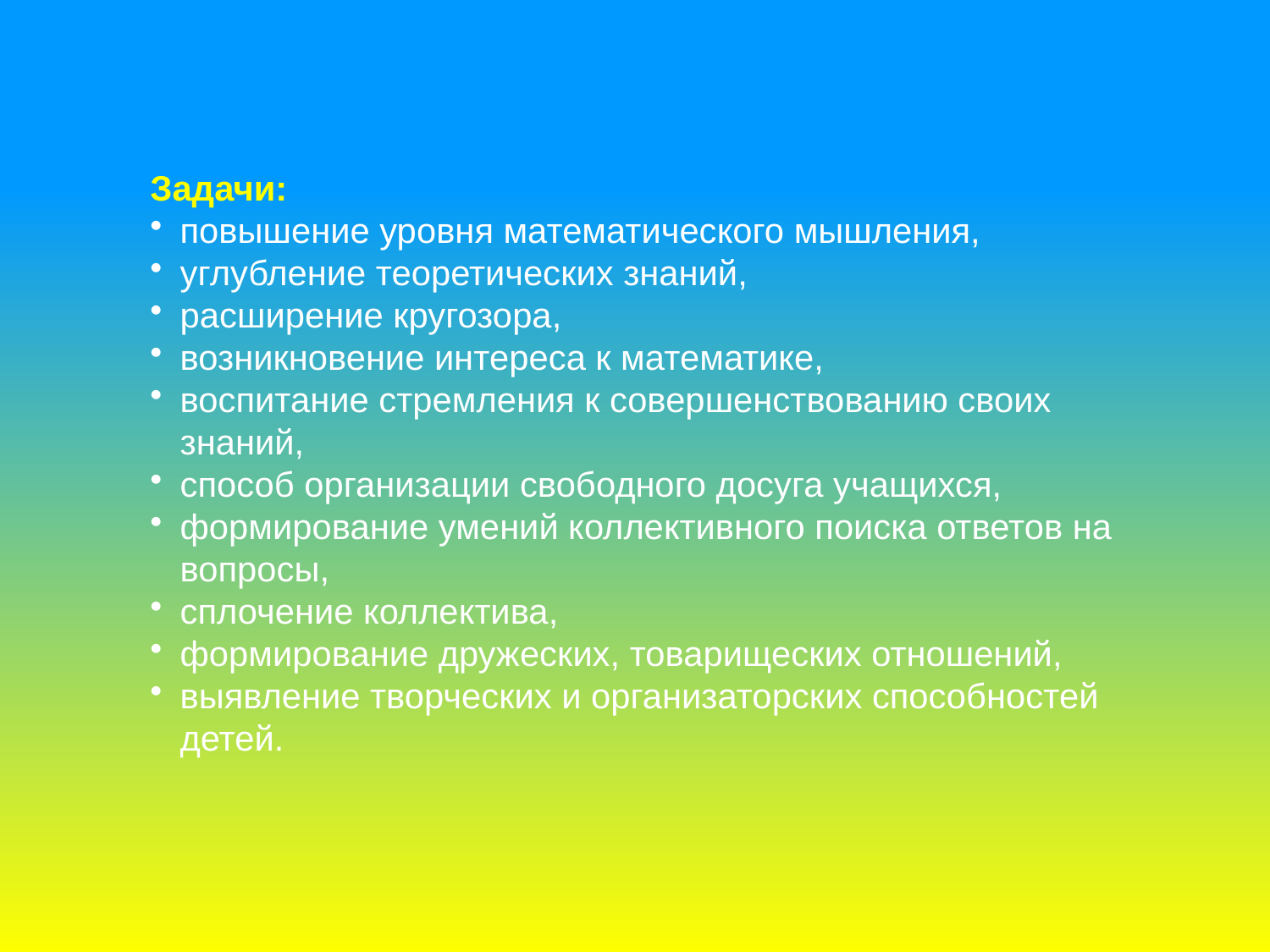

Задачи:
повышение уровня математического мышления,
углубление теоретических знаний,
расширение кругозора,
возникновение интереса к математике,
воспитание стремления к совершенствованию своих знаний,
способ организации свободного досуга учащихся,
формирование умений коллективного поиска ответов на вопросы,
сплочение коллектива,
формирование дружеских, товарищеских отношений,
выявление творческих и организаторских способностей детей.